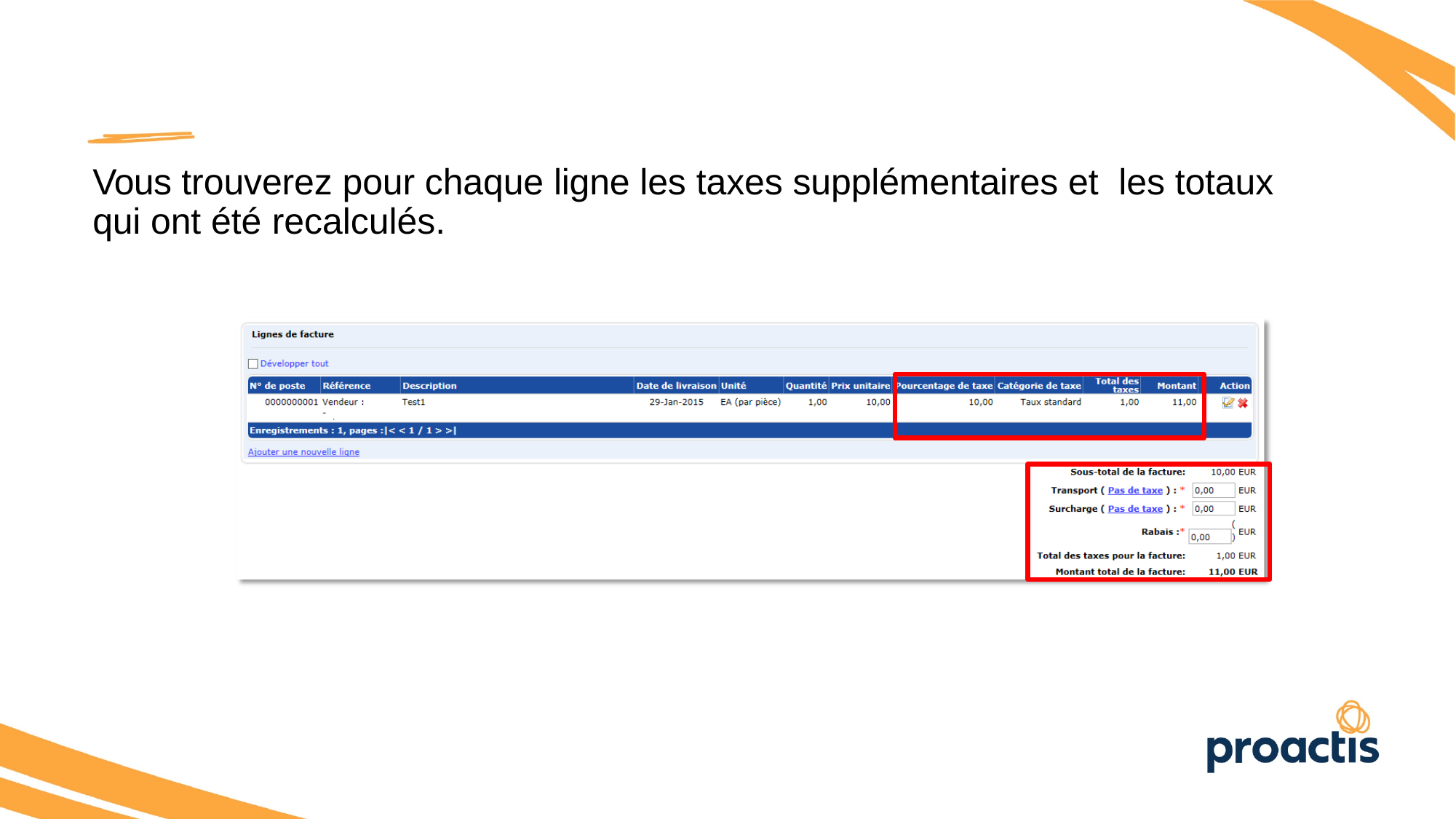

Vous trouverez pour chaque ligne les taxes supplémentaires et  les totaux qui ont été recalculés.